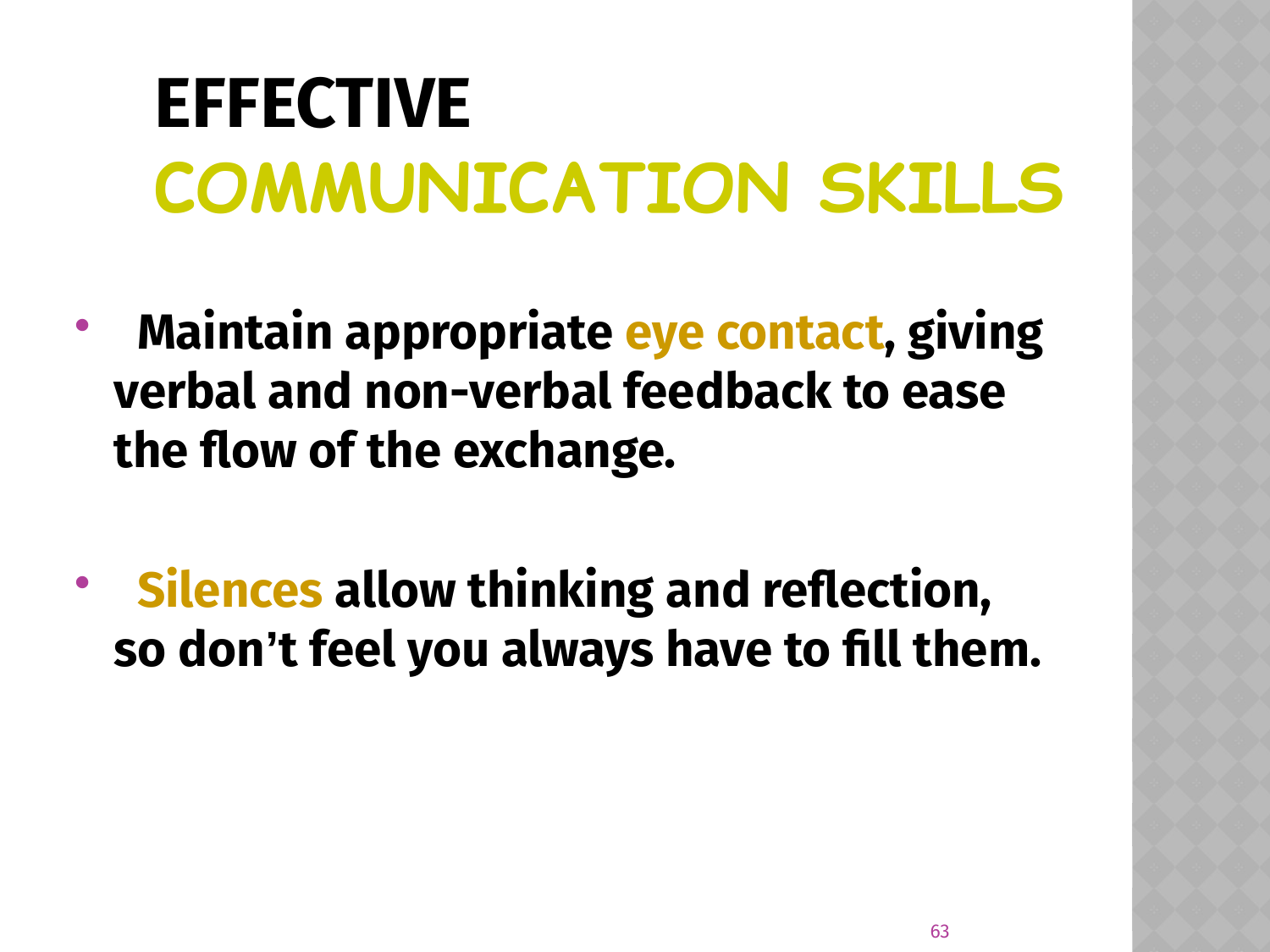

# Effective Communication Skills

  Maintain appropriate eye contact, giving verbal and non-verbal feedback to ease the flow of the exchange.

  Silences allow thinking and reflection, so don’t feel you always have to fill them.

63